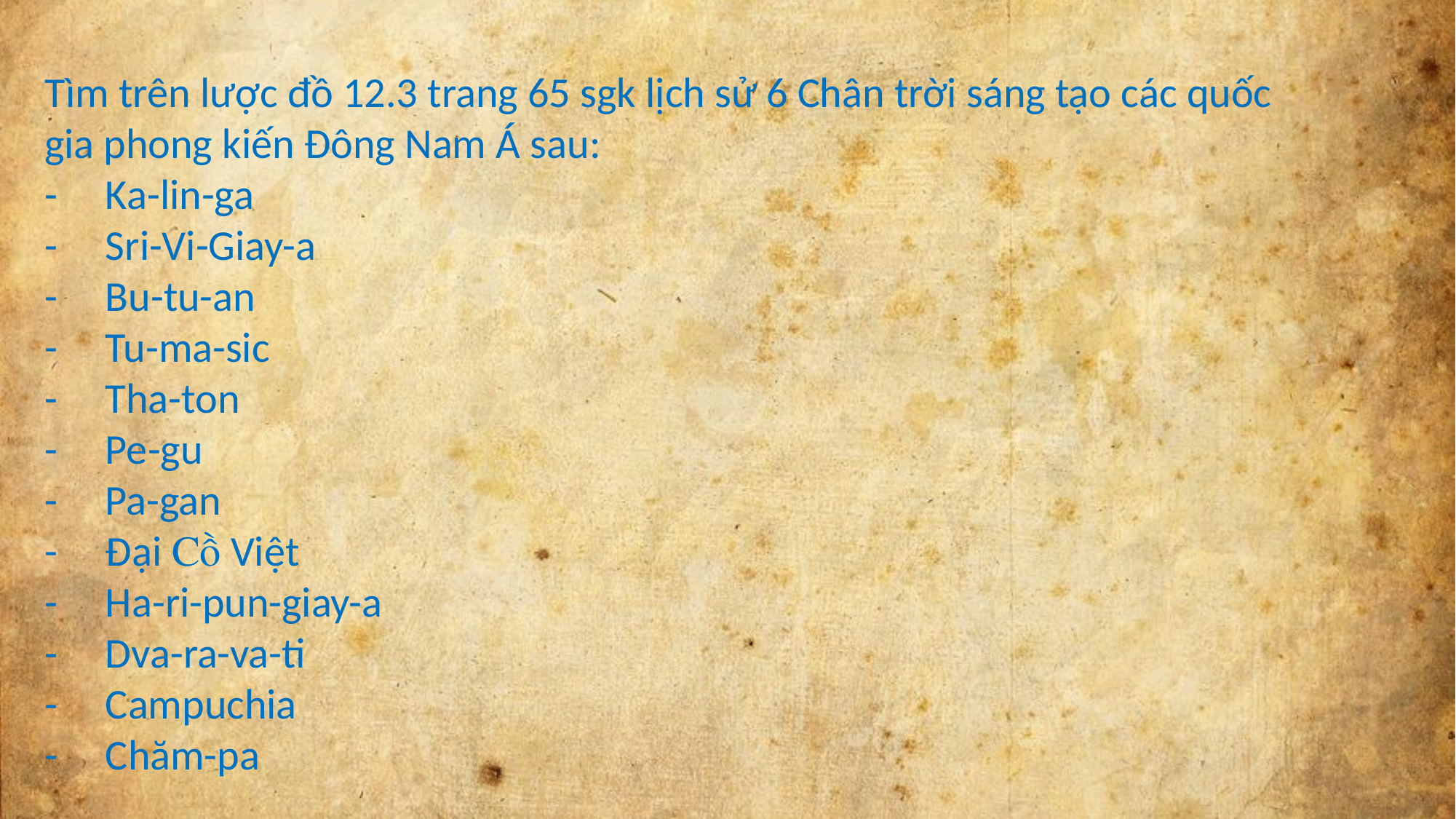

Tìm trên lược đồ 12.3 trang 65 sgk lịch sử 6 Chân trời sáng tạo các quốc gia phong kiến Đông Nam Á sau:
-     Ka-lin-ga
-     Sri-Vi-Giay-a
-     Bu-tu-an
-     Tu-ma-sic
-     Tha-ton
-     Pe-gu
-     Pa-gan
-     Đại Cồ Việt
-     Ha-ri-pun-giay-a
-     Dva-ra-va-ti
-     Campuchia
-     Chăm-pa